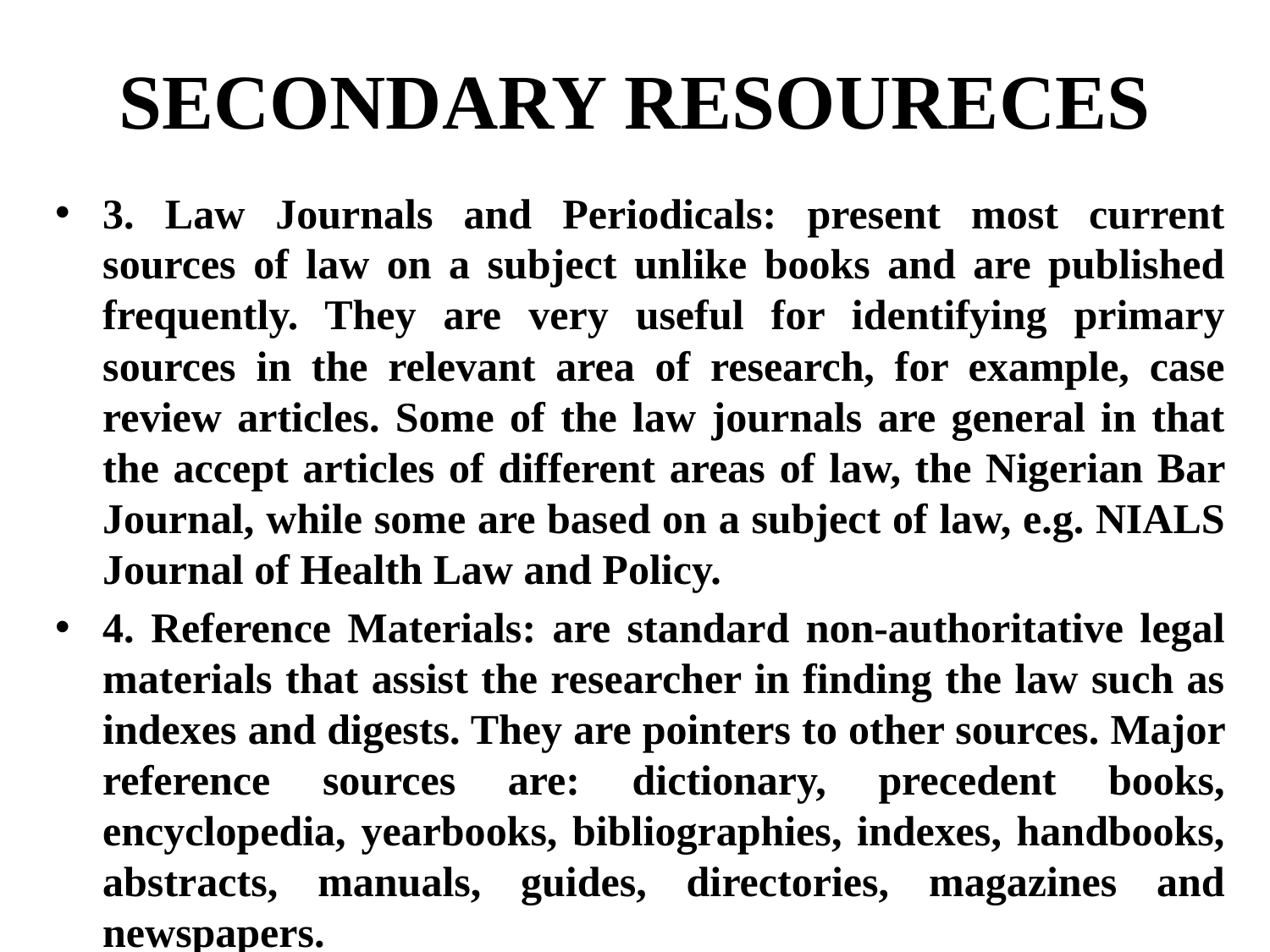

# SECONDARY RESOURECES
3. Law Journals and Periodicals: present most current sources of law on a subject unlike books and are published frequently. They are very useful for identifying primary sources in the relevant area of research, for example, case review articles. Some of the law journals are general in that the accept articles of different areas of law, the Nigerian Bar Journal, while some are based on a subject of law, e.g. NIALS Journal of Health Law and Policy.
4. Reference Materials: are standard non-authoritative legal materials that assist the researcher in finding the law such as indexes and digests. They are pointers to other sources. Major reference sources are: dictionary, precedent books, encyclopedia, yearbooks, bibliographies, indexes, handbooks, abstracts, manuals, guides, directories, magazines and newspapers.